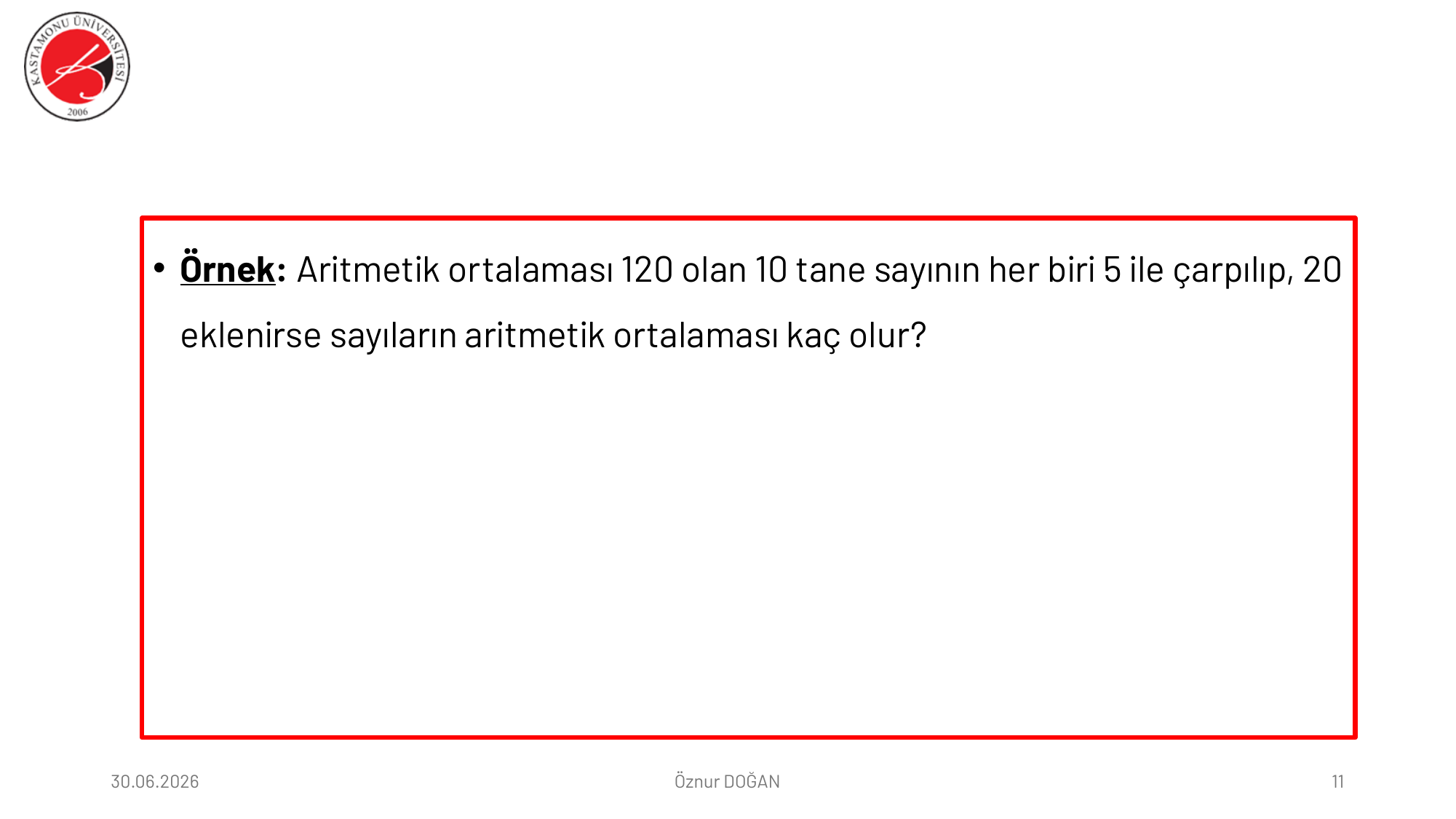

Örnek: Aritmetik ortalaması 120 olan 10 tane sayının her biri 5 ile çarpılıp, 20 eklenirse sayıların aritmetik ortalaması kaç olur?
30.06.2026
Öznur DOĞAN
11